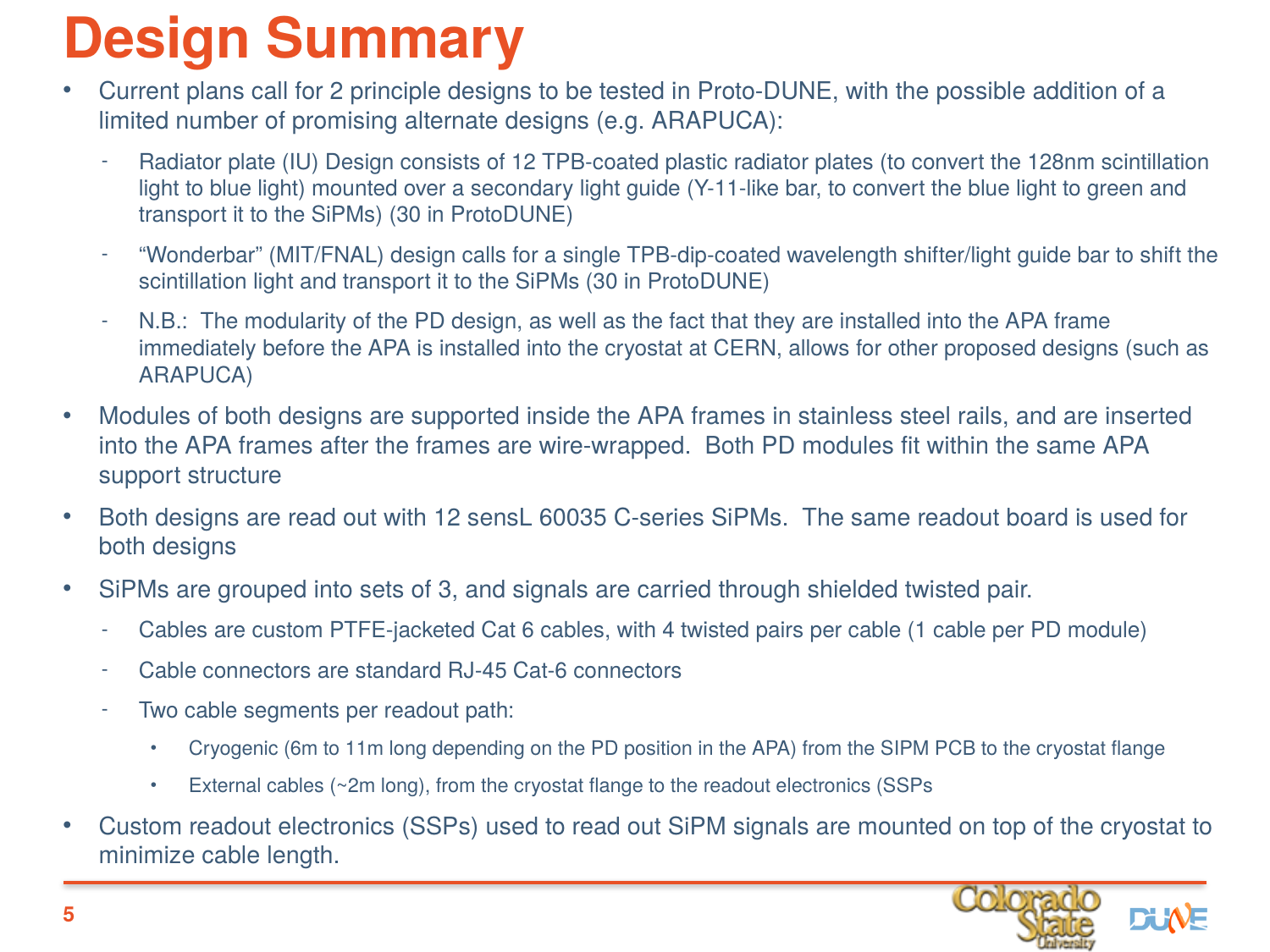

# Design Summary
Current plans call for 2 principle designs to be tested in Proto-DUNE, with the possible addition of a limited number of promising alternate designs (e.g. ARAPUCA):
Radiator plate (IU) Design consists of 12 TPB-coated plastic radiator plates (to convert the 128nm scintillation light to blue light) mounted over a secondary light guide (Y-11-like bar, to convert the blue light to green and transport it to the SiPMs) (30 in ProtoDUNE)
“Wonderbar” (MIT/FNAL) design calls for a single TPB-dip-coated wavelength shifter/light guide bar to shift the scintillation light and transport it to the SiPMs (30 in ProtoDUNE)
N.B.:  The modularity of the PD design, as well as the fact that they are installed into the APA frame immediately before the APA is installed into the cryostat at CERN, allows for other proposed designs (such as ARAPUCA)
Modules of both designs are supported inside the APA frames in stainless steel rails, and are inserted into the APA frames after the frames are wire-wrapped.  Both PD modules fit within the same APA support structure
Both designs are read out with 12 sensL 60035 C-series SiPMs.  The same readout board is used for both designs
SiPMs are grouped into sets of 3, and signals are carried through shielded twisted pair.
Cables are custom PTFE-jacketed Cat 6 cables, with 4 twisted pairs per cable (1 cable per PD module)
Cable connectors are standard RJ-45 Cat-6 connectors
Two cable segments per readout path:
Cryogenic (6m to 11m long depending on the PD position in the APA) from the SIPM PCB to the cryostat flange
External cables (~2m long), from the cryostat flange to the readout electronics (SSPs
Custom readout electronics (SSPs) used to read out SiPM signals are mounted on top of the cryostat to minimize cable length.
5